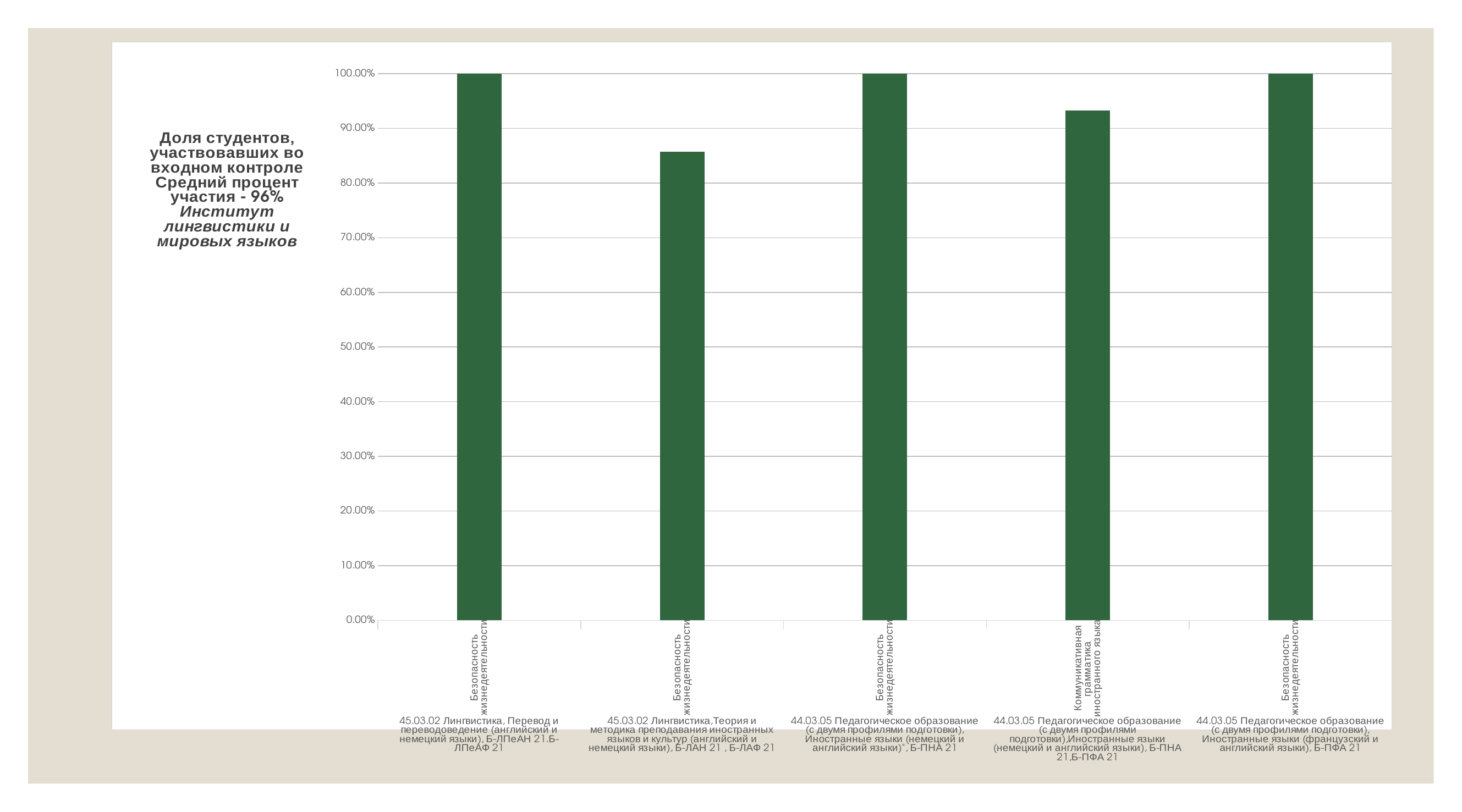

### Chart

| Category |  |
|---|---|
| Безопасность жизнедеятельности | 1.0 |
| Безопасность жизнедеятельности | 0.857 |
| Безопасность жизнедеятельности | 1.0 |
| Коммуникативная грамматика иностранного языка | 0.933 |
| Безопасность жизнедеятельности | 1.0 |